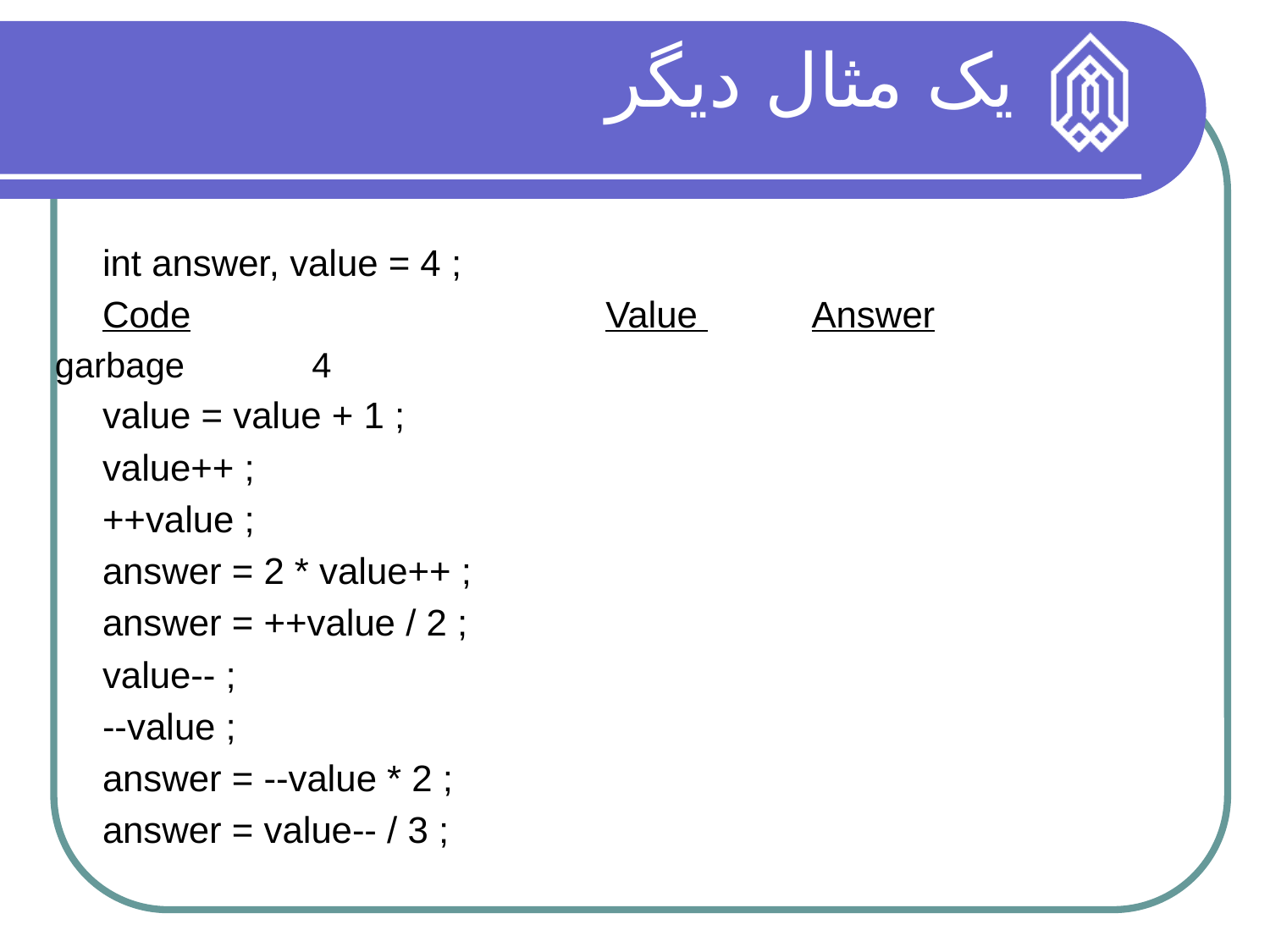

# یک مثال دیگر
int answer, value = 4 ;
Code                                        Value           Answer
			         4		garbage
value = value + 1 ;
value++ ;
++value ;
answer = 2 * value++ ;
answer = ++value / 2 ;
value-- ;
--value ;
answer = --value * 2 ;
answer = value-- / 3 ;